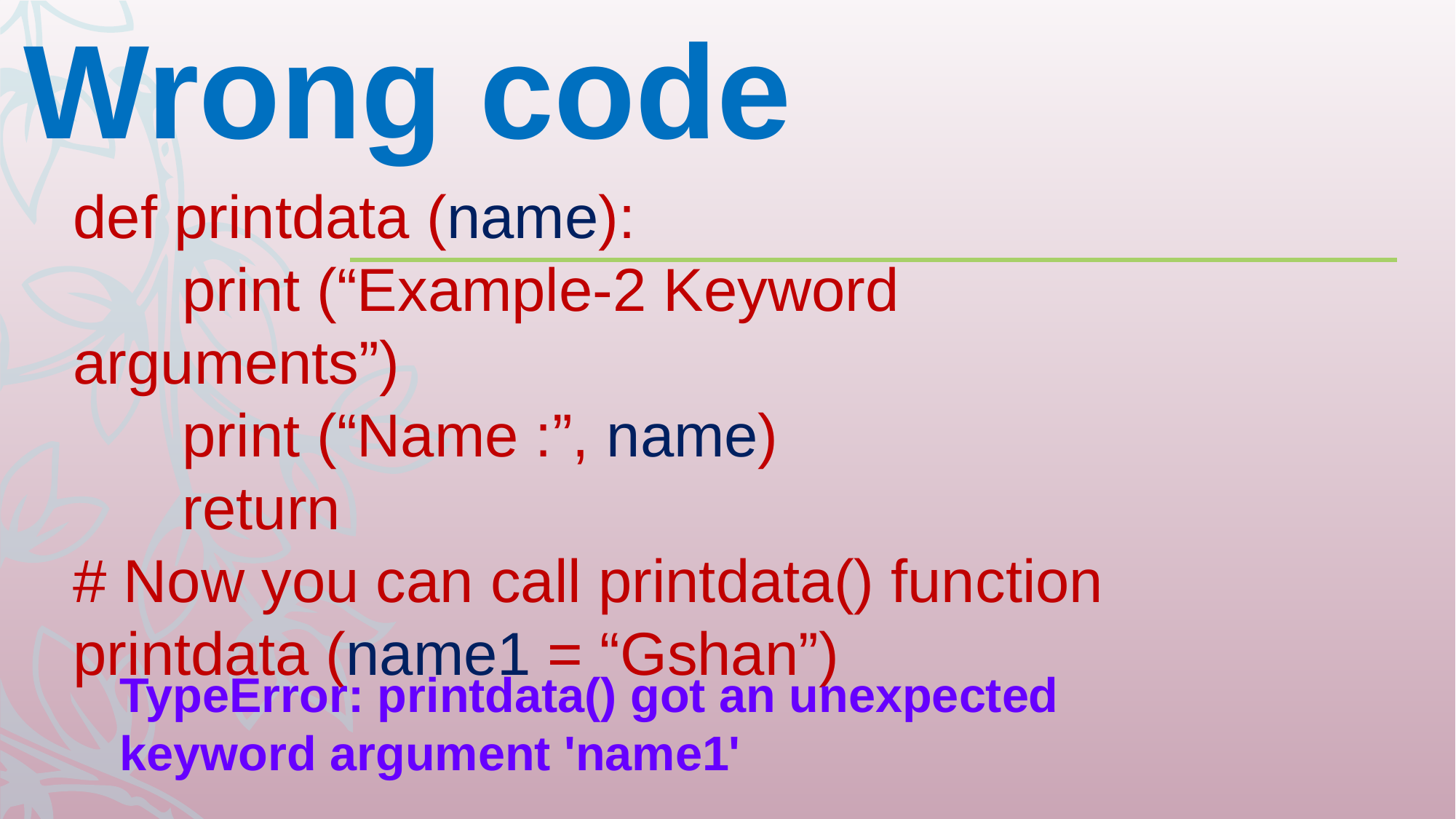

Wrong code
def printdata (name):
	print (“Example-2 Keyword arguments”)
	print (“Name :”, name)
	return
# Now you can call printdata() function
printdata (name1 = “Gshan”)
TypeError: printdata() got an unexpected keyword argument 'name1'